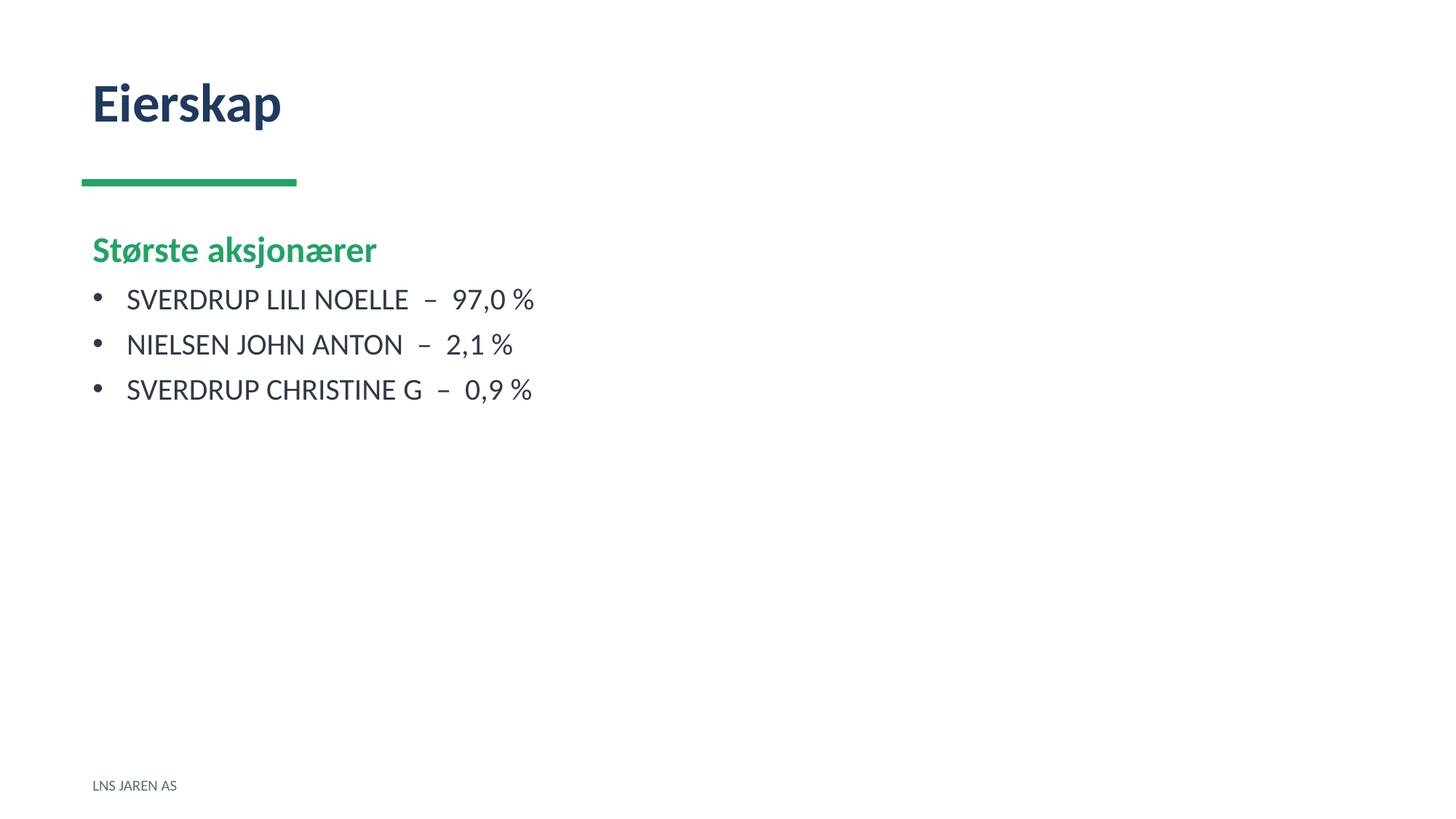

Eierskap

Største aksjonærer
SVERDRUP LILI NOELLE  –  97,0 %
NIELSEN JOHN ANTON  –  2,1 %
SVERDRUP CHRISTINE G  –  0,9 %
LNS JAREN AS